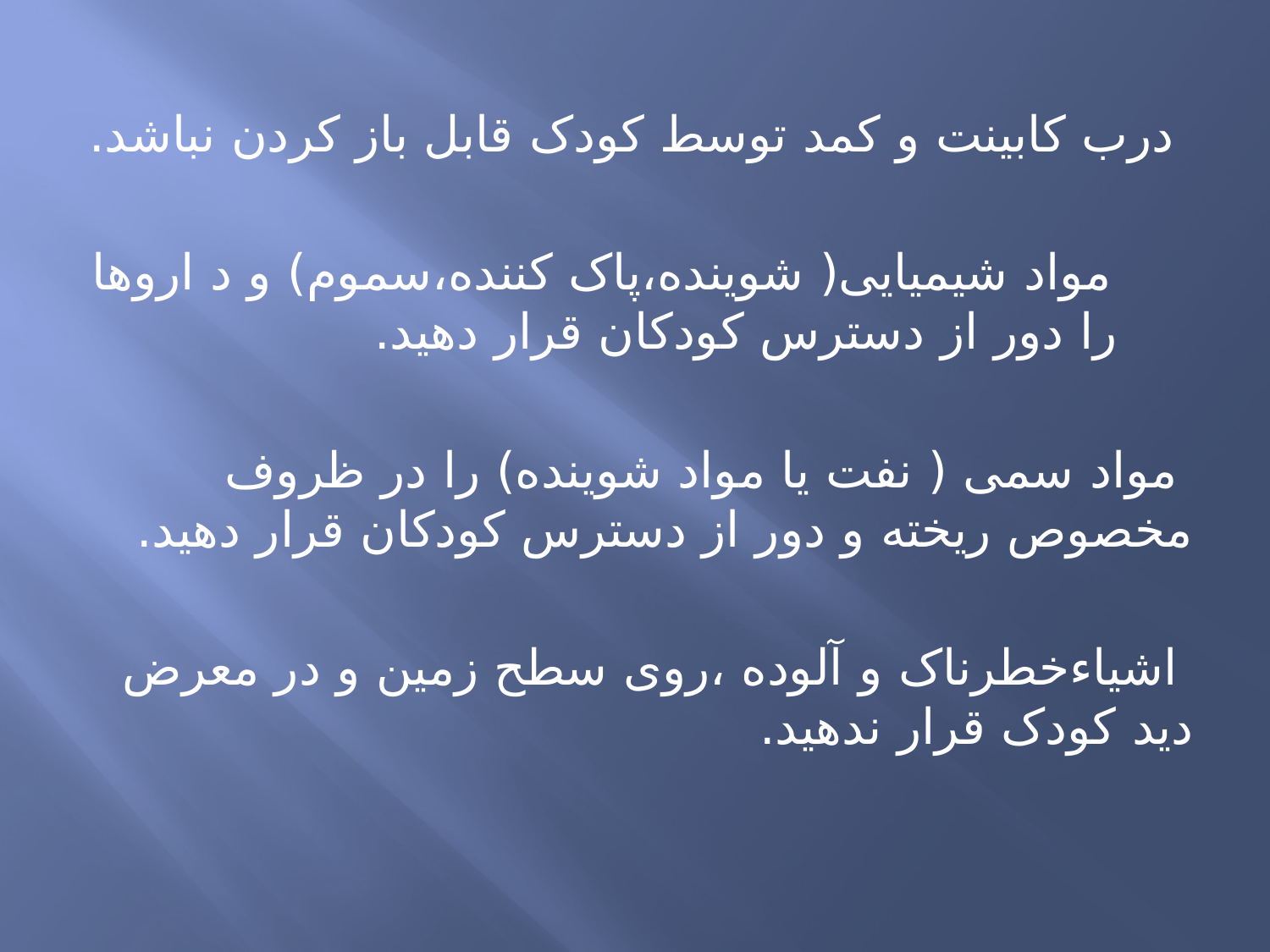

درب کابینت و کمد توسط کودک قابل باز کردن نباشد.

    مواد شیمیایی( شوینده،پاک کننده،سموم) و د اروها را دور از دسترس کودکان قرار دهید.

 مواد سمی ( نفت یا مواد شوینده) را در ظروف مخصوص ریخته و دور از دسترس کودکان قرار دهید.

 اشیاءخطرناک و آلوده ،روی سطح زمین و در معرض دید کودک قرار ندهید.